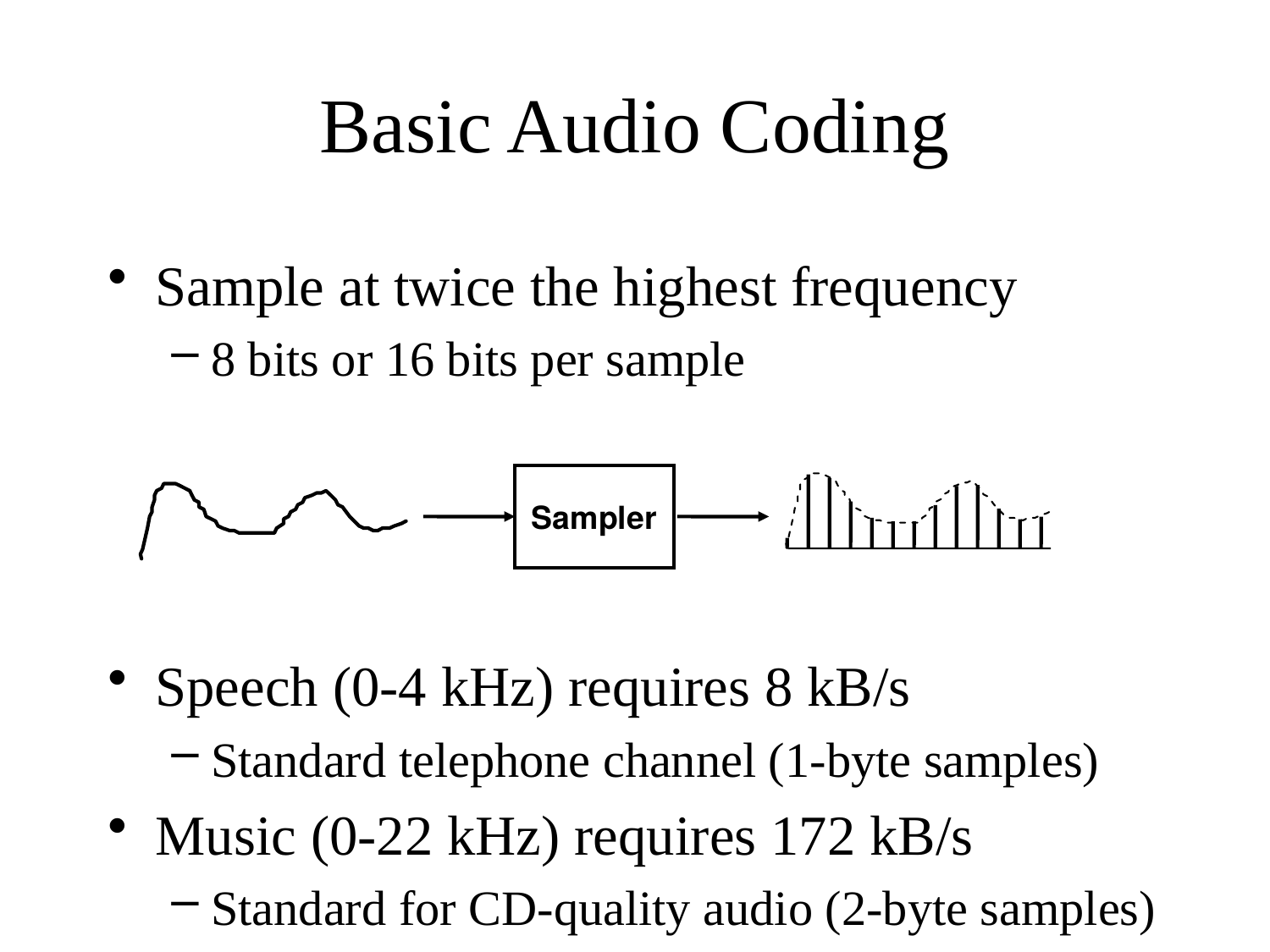

# Basic Audio Coding
Sample at twice the highest frequency
8 bits or 16 bits per sample

Speech (0-4 kHz) requires 8 kB/s
Standard telephone channel (1-byte samples)
Music (0-22 kHz) requires 172 kB/s
Standard for CD-quality audio (2-byte samples)
Sampler